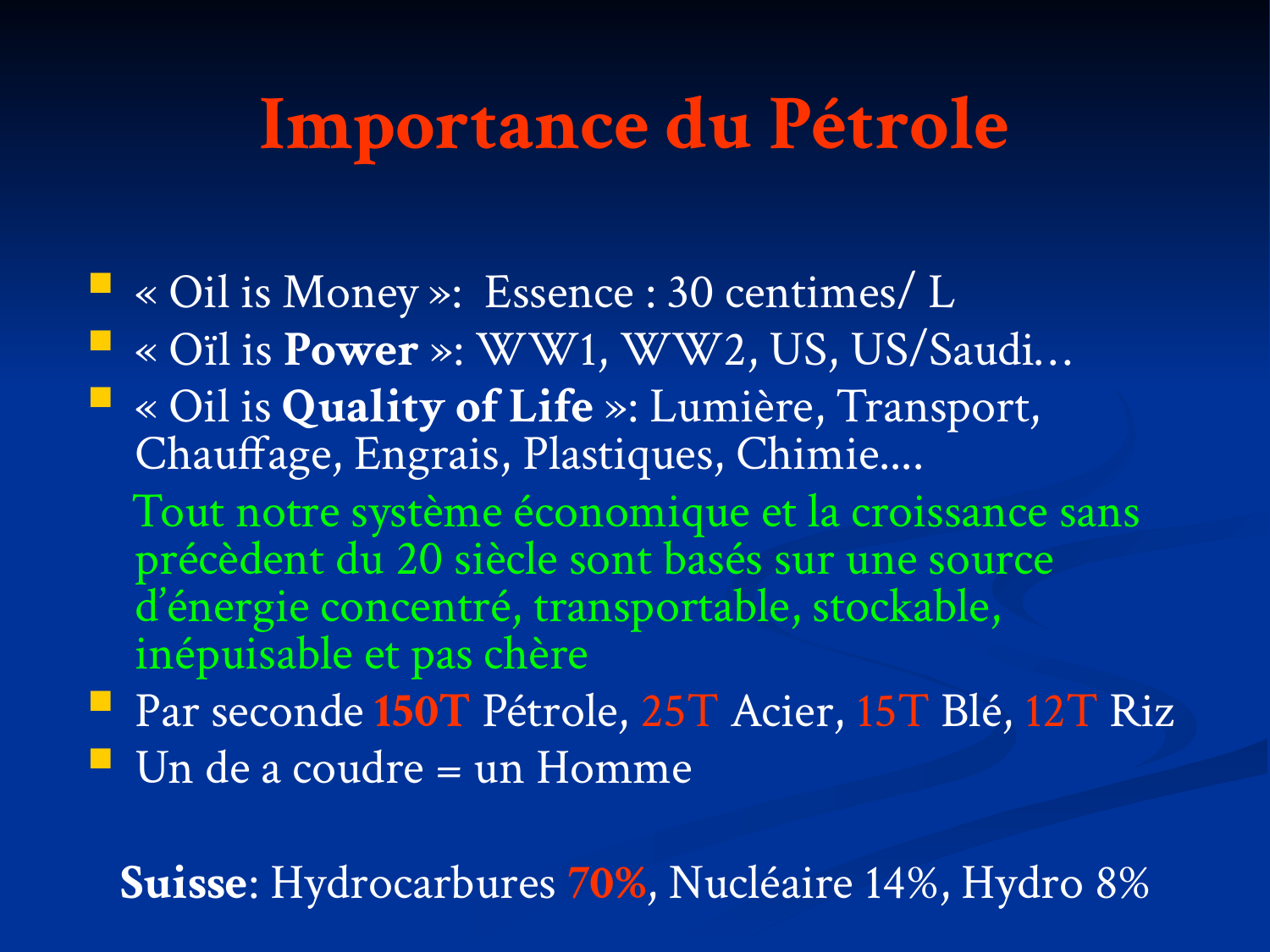

# Importance du Pétrole

« Oil is Money »:  Essence : 30 centimes/ L
« Oïl is Power »: WW1, WW2, US, US/Saudi…
« Oil is Quality of Life »: Lumière, Transport, Chauffage, Engrais, Plastiques, Chimie....
    Tout notre système économique et la croissance sans précèdent du 20 siècle sont basés sur une source d’énergie concentré, transportable, stockable, inépuisable et pas chère
Par seconde 150T Pétrole, 25T Acier, 15T Blé, 12T Riz
Un de a coudre = un Homme

   Suisse: Hydrocarbures 70%, Nucléaire 14%, Hydro 8%